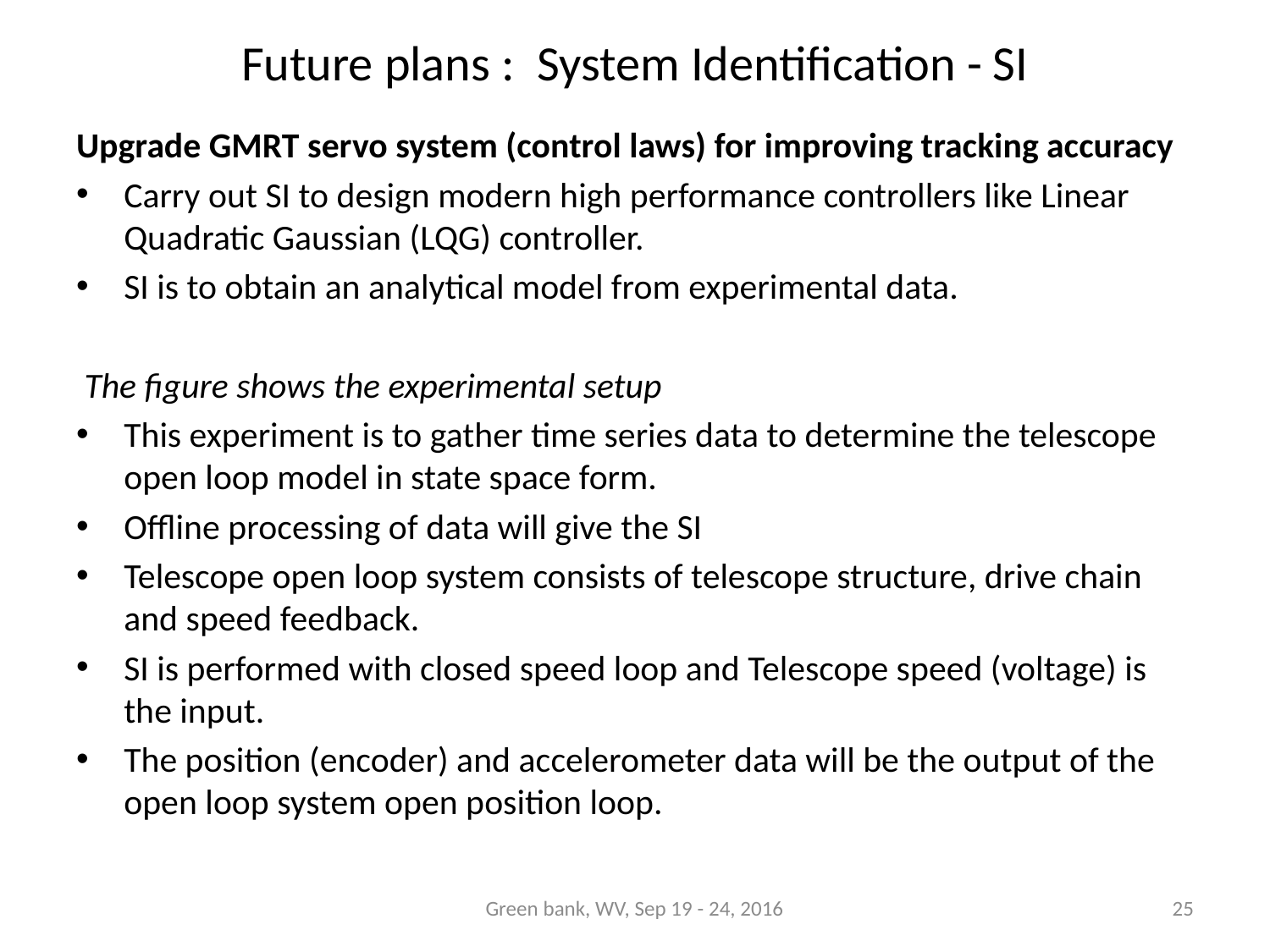

# Future plans :  System Identification - SI
Upgrade GMRT servo system (control laws) for improving tracking accuracy
Carry out SI to design modern high performance controllers like Linear Quadratic Gaussian (LQG) controller.
SI is to obtain an analytical model from experimental data.

 The figure shows the experimental setup
This experiment is to gather time series data to determine the telescope open loop model in state space form.
Offline processing of data will give the SI
Telescope open loop system consists of telescope structure, drive chain and speed feedback.
SI is performed with closed speed loop and Telescope speed (voltage) is the input.
The position (encoder) and accelerometer data will be the output of the open loop system open position loop.

Green bank, WV, Sep 19 - 24, 2016
25